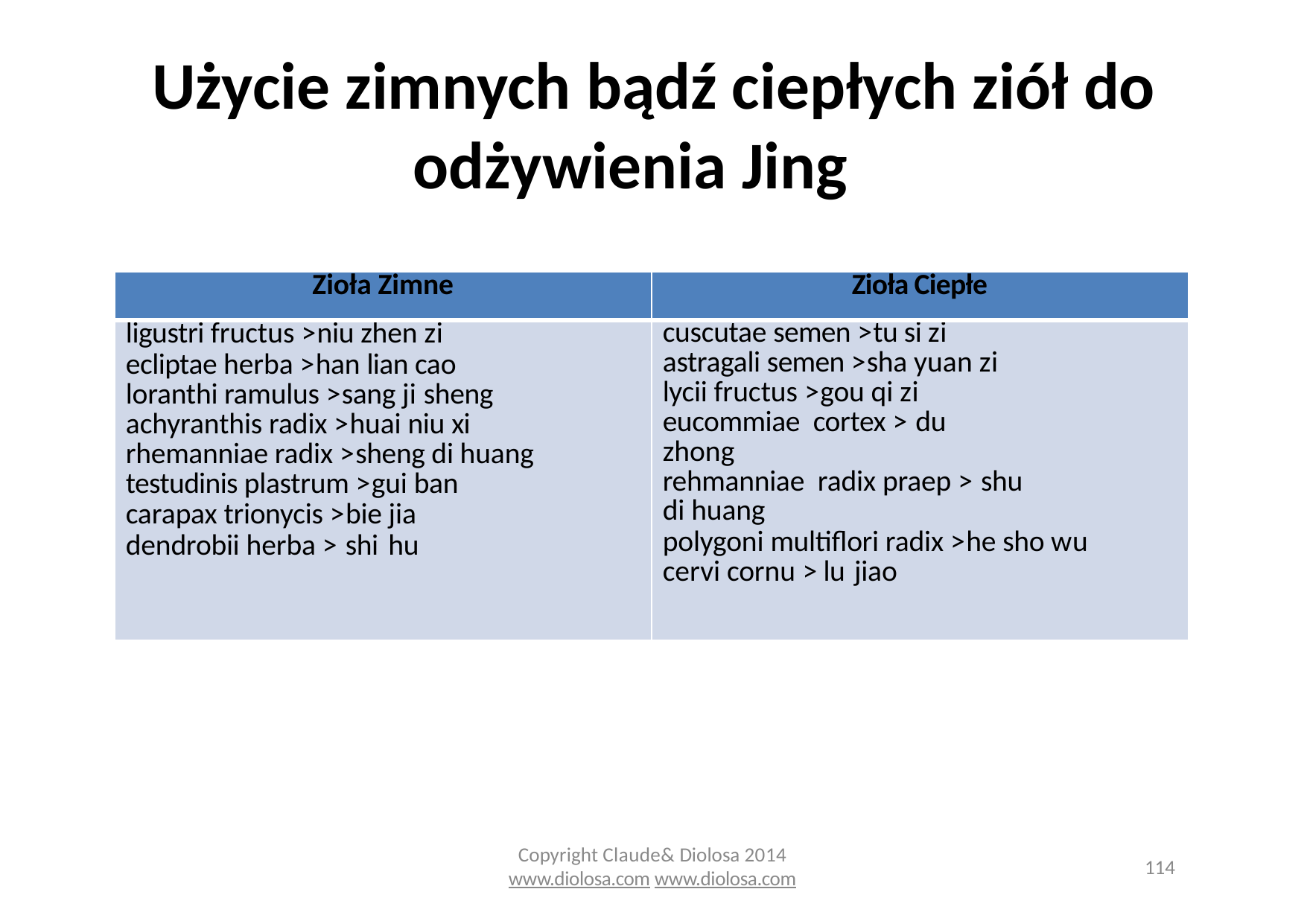

# Użycie zimnych bądź ciepłych ziół do odżywienia Jing
| Zioła Zimne | Zioła Ciepłe |
| --- | --- |
| ligustri fructus > niu zhen zi ecliptae herba > han lian cao loranthi ramulus > sang ji sheng achyranthis radix > huai niu xi rhemanniae radix > sheng di huang testudinis plastrum > gui ban carapax trionycis > bie jia dendrobii herba > shi hu | cuscutae semen > tu si zi astragali semen > sha yuan zi lycii fructus > gou qi zi eucommiae cortex > du zhong rehmanniae radix praep > shu di huang polygoni multiflori radix > he sho wu cervi cornu > lu jiao |
Copyright Claude& Diolosa 2014
www.diolosa.com www.diolosa.com
114